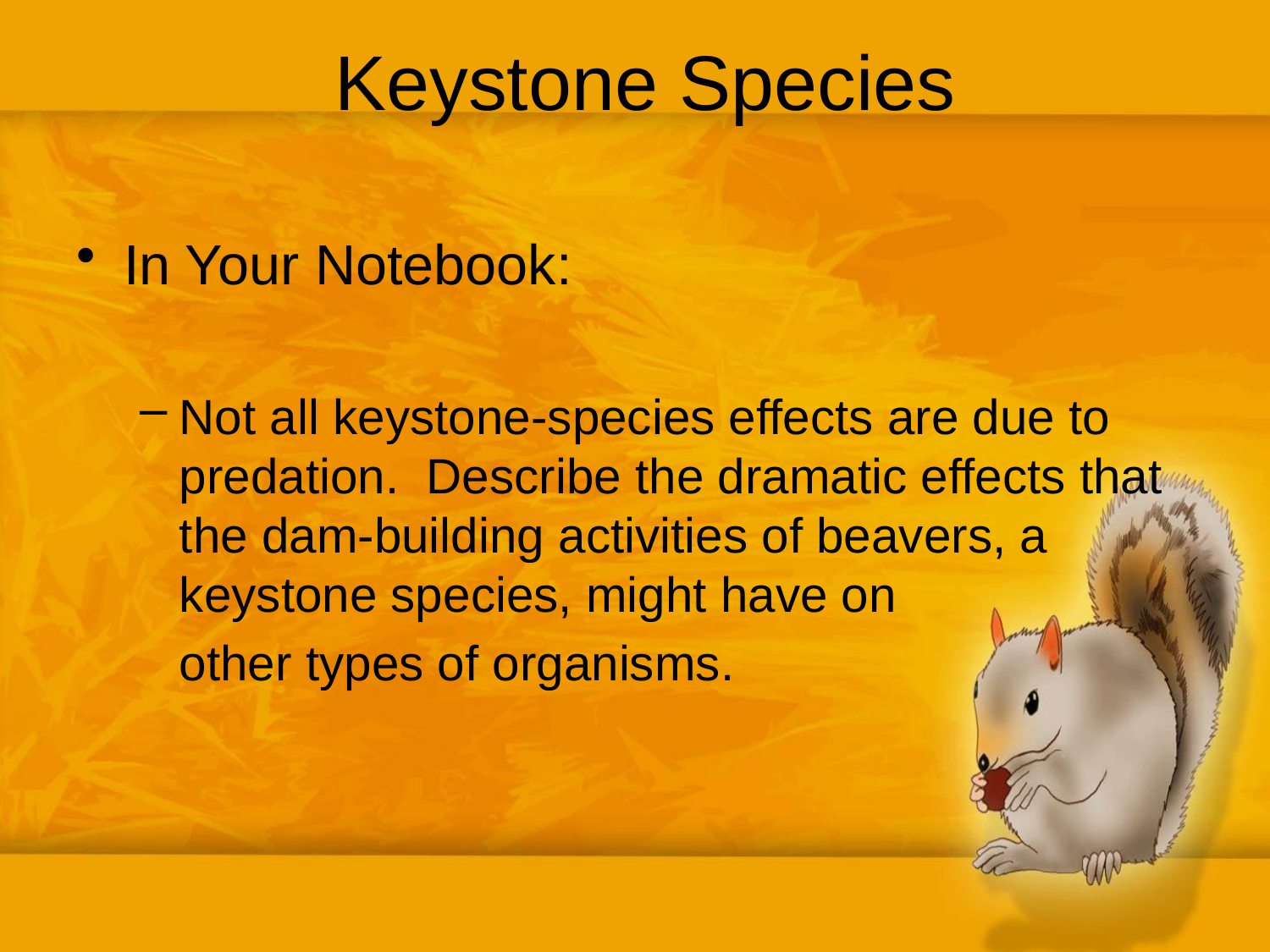

# Keystone Species
In Your Notebook:

Not all keystone-species effects are due to predation.  Describe the dramatic effects that the dam-building activities of beavers, a keystone species, might have on
	other types of organisms.